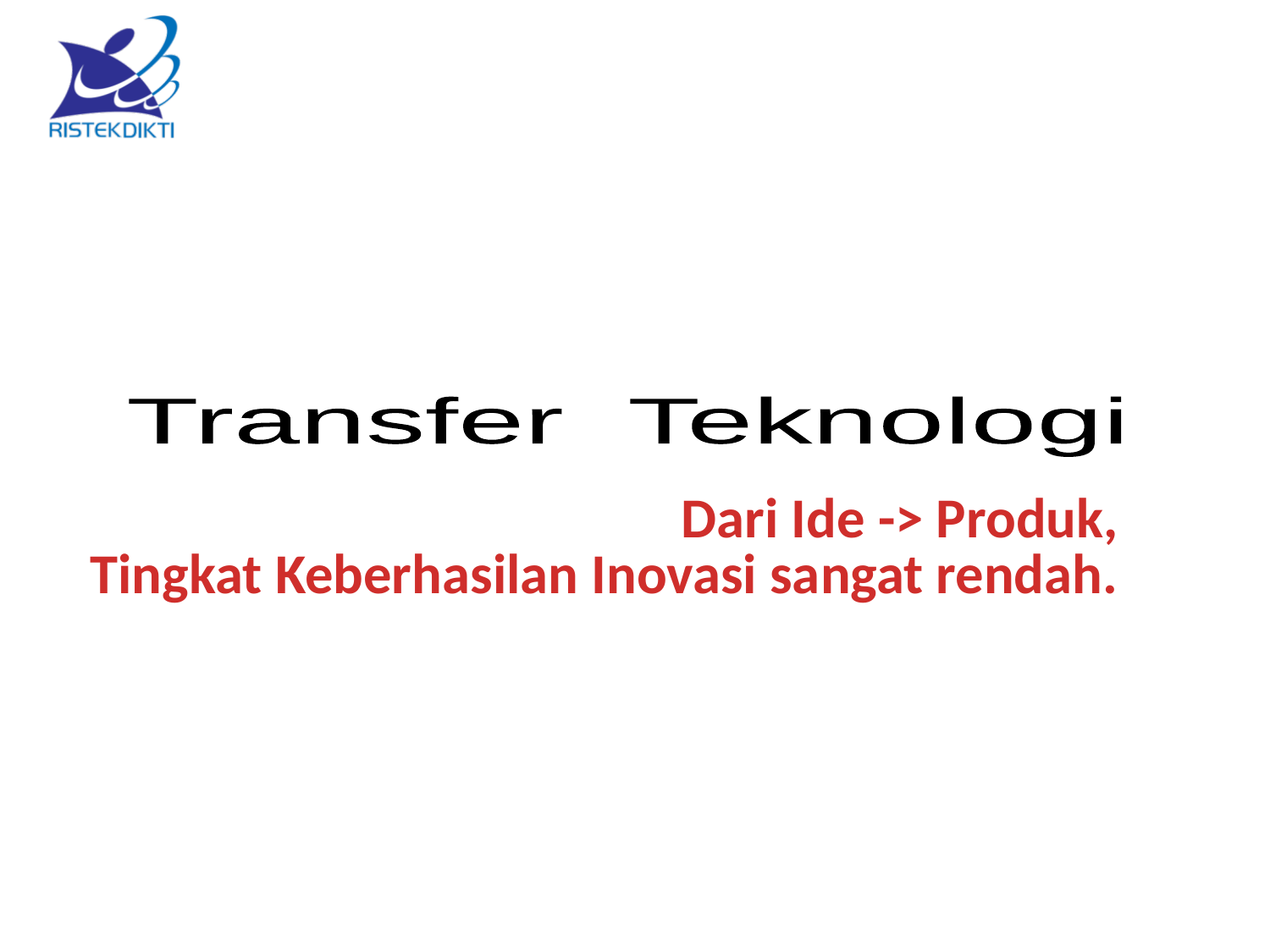

Transfer  Teknologi
Dari Ide -> Produk,
Tingkat Keberhasilan Inovasi sangat rendah.